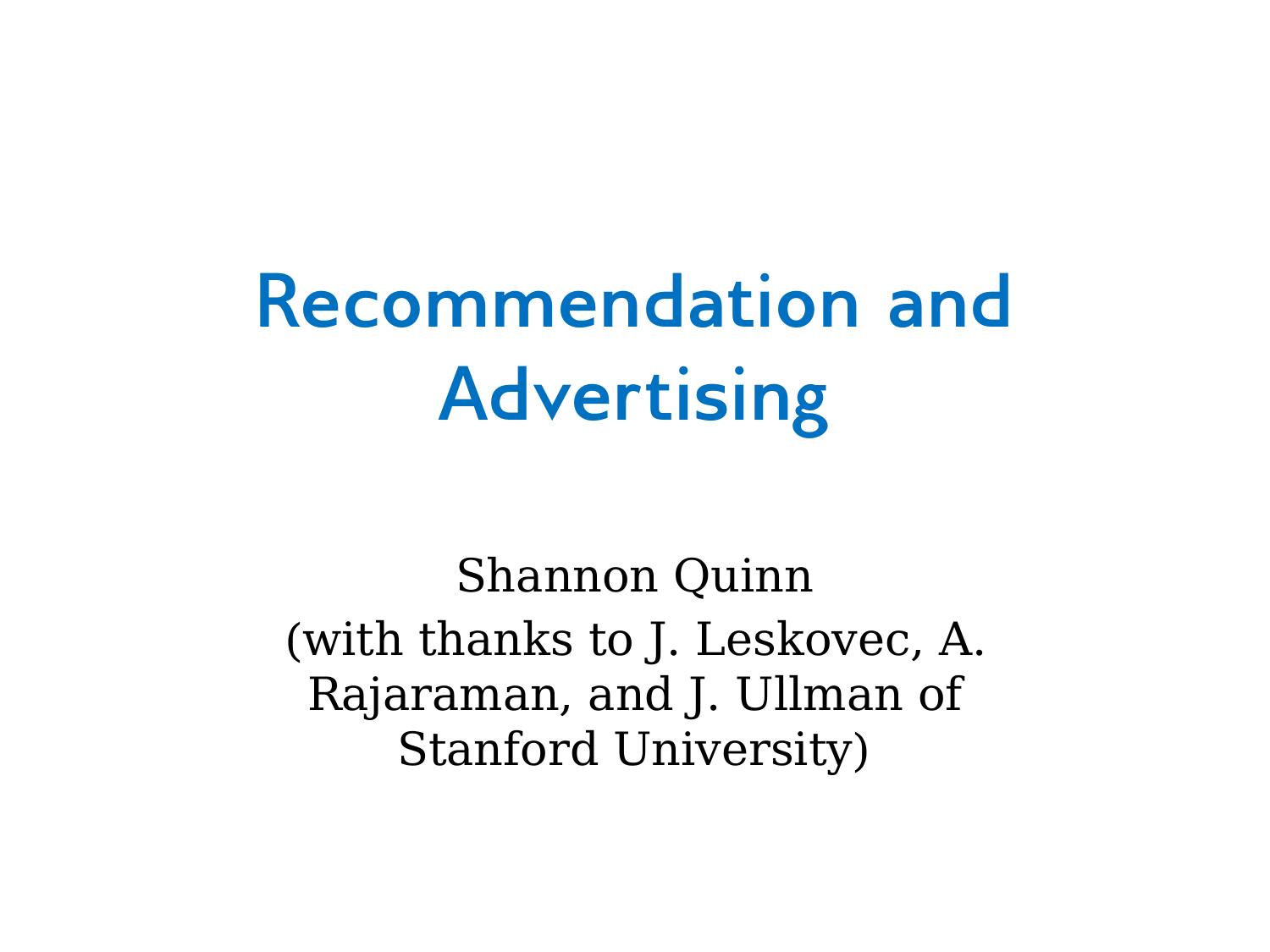

# Recommendation and Advertising
Shannon Quinn
(with thanks to J. Leskovec, A. Rajaraman, and J. Ullman of Stanford University)